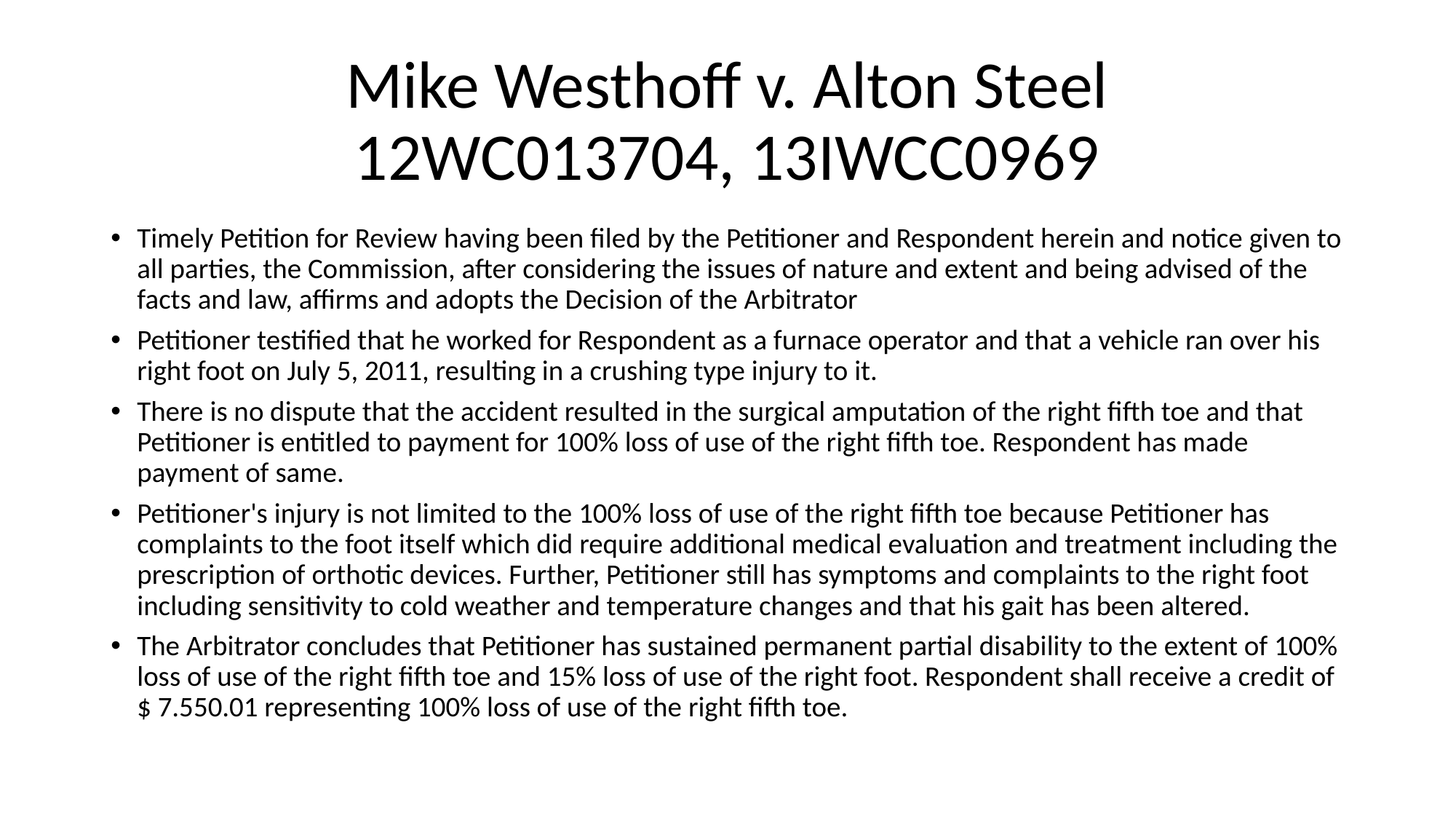

# Mike Westhoff v. Alton Steel 12WC013704, 13IWCC0969
Timely Petition for Review having been filed by the Petitioner and Respondent herein and notice given to all parties, the Commission, after considering the issues of nature and extent and being advised of the facts and law, affirms and adopts the Decision of the Arbitrator
Petitioner testified that he worked for Respondent as a furnace operator and that a vehicle ran over his right foot on July 5, 2011, resulting in a crushing type injury to it.
There is no dispute that the accident resulted in the surgical amputation of the right fifth toe and that Petitioner is entitled to payment for 100% loss of use of the right fifth toe. Respondent has made payment of same.
Petitioner's injury is not limited to the 100% loss of use of the right fifth toe because Petitioner has complaints to the foot itself which did require additional medical evaluation and treatment including the prescription of orthotic devices. Further, Petitioner still has symptoms and complaints to the right foot including sensitivity to cold weather and temperature changes and that his gait has been altered.
The Arbitrator concludes that Petitioner has sustained permanent partial disability to the extent of 100% loss of use of the right fifth toe and 15% loss of use of the right foot. Respondent shall receive a credit of $ 7.550.01 representing 100% loss of use of the right fifth toe.